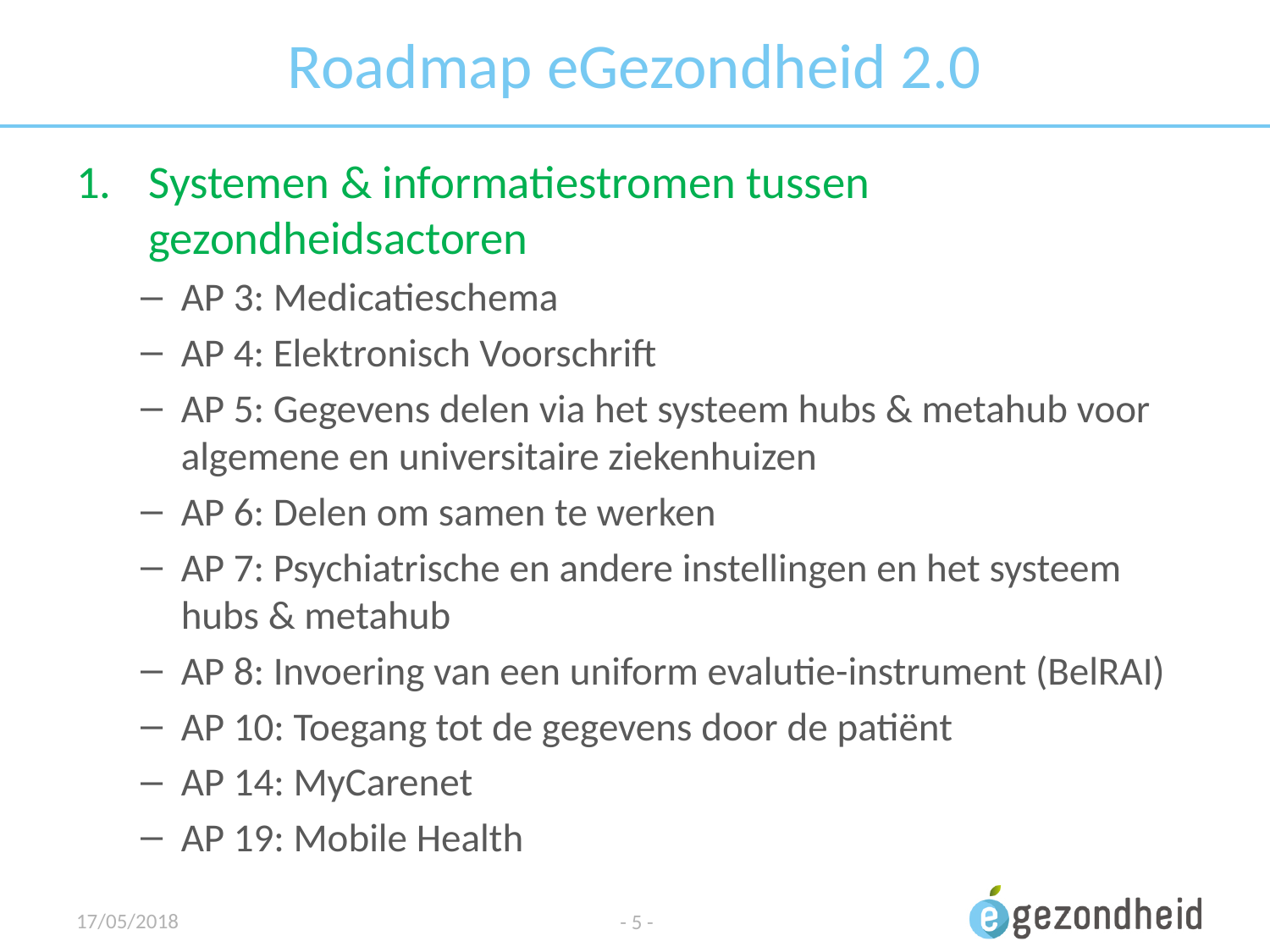

# Roadmap eGezondheid 2.0
Systemen & informatiestromen tussen gezondheidsactoren
AP 3: Medicatieschema
AP 4: Elektronisch Voorschrift
AP 5: Gegevens delen via het systeem hubs & metahub voor algemene en universitaire ziekenhuizen
AP 6: Delen om samen te werken
AP 7: Psychiatrische en andere instellingen en het systeem hubs & metahub
AP 8: Invoering van een uniform evalutie-instrument (BelRAI)
AP 10: Toegang tot de gegevens door de patiënt
AP 14: MyCarenet
AP 19: Mobile Health

17/05/2018
- 5 -